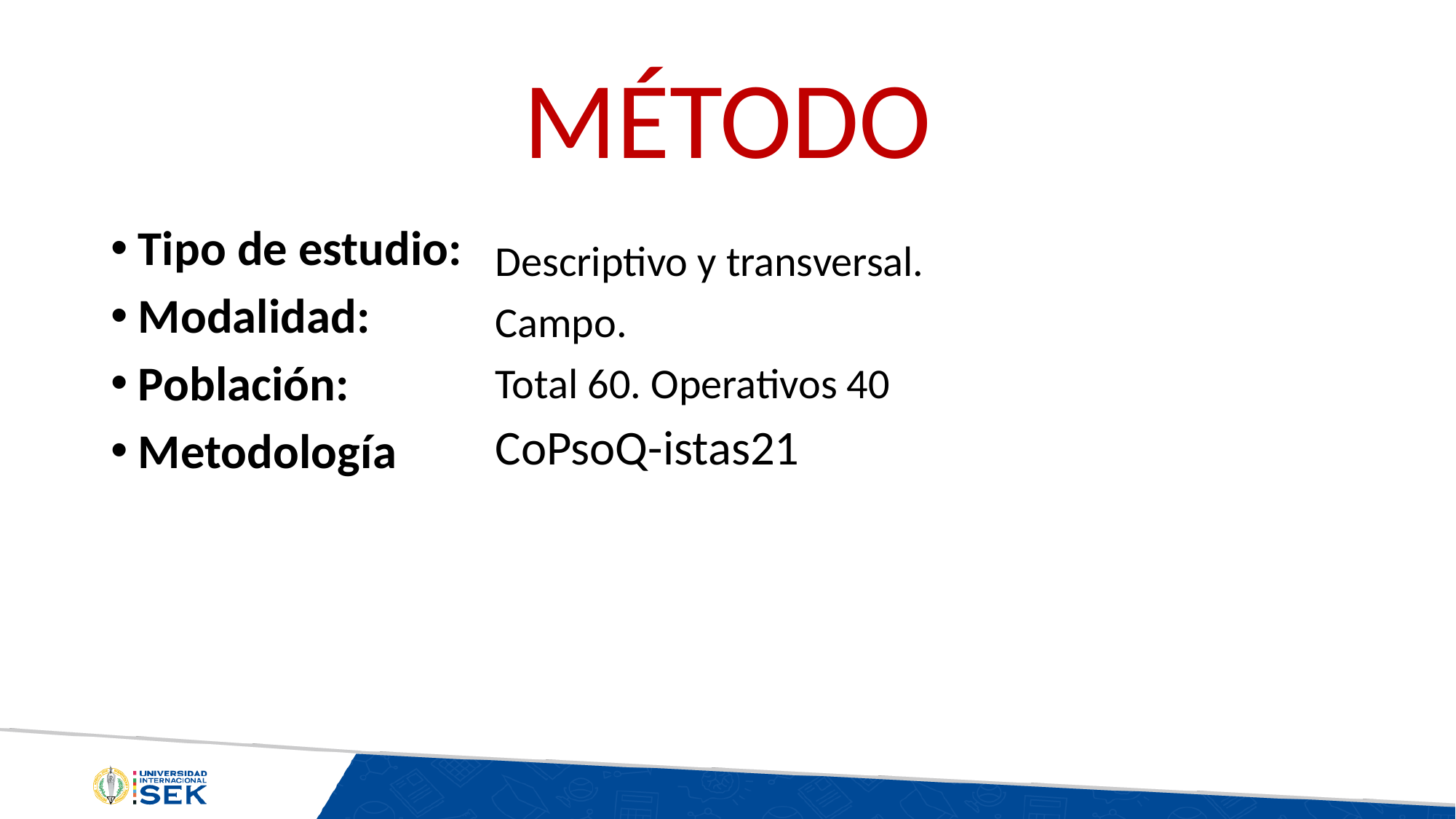

# MÉTODO
Tipo de estudio:
Modalidad:
Población:
Metodología
Descriptivo y transversal.
Campo.
Total 60. Operativos 40
CoPsoQ-istas21